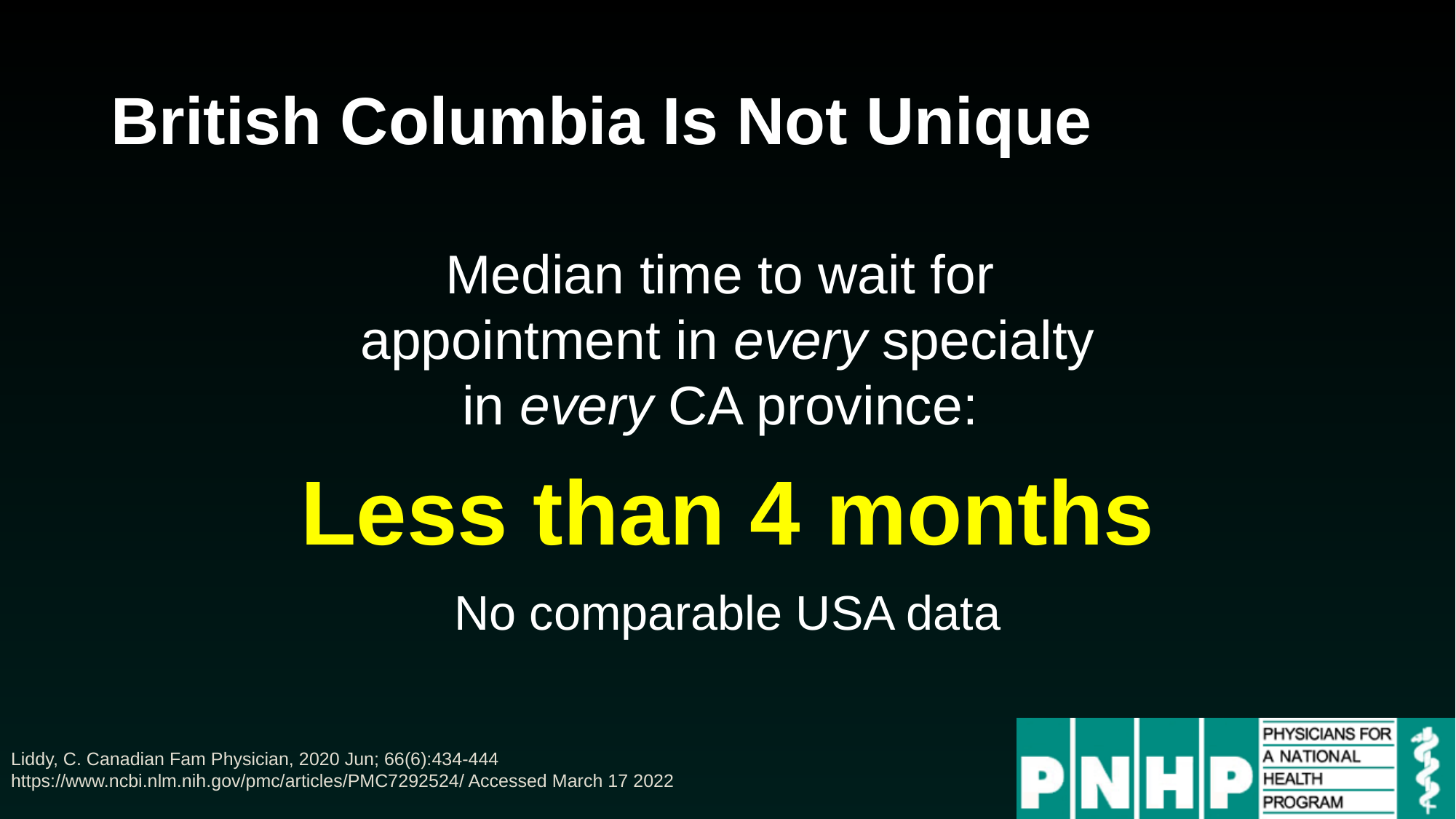

# British Columbia Is Not Unique
Median time to wait for
appointment in every specialty
in every CA province:
Less than 4 months
No comparable USA data

Liddy, C. Canadian Fam Physician, 2020 Jun; 66(6):434-444
https://www.ncbi.nlm.nih.gov/pmc/articles/PMC7292524/ Accessed March 17 2022